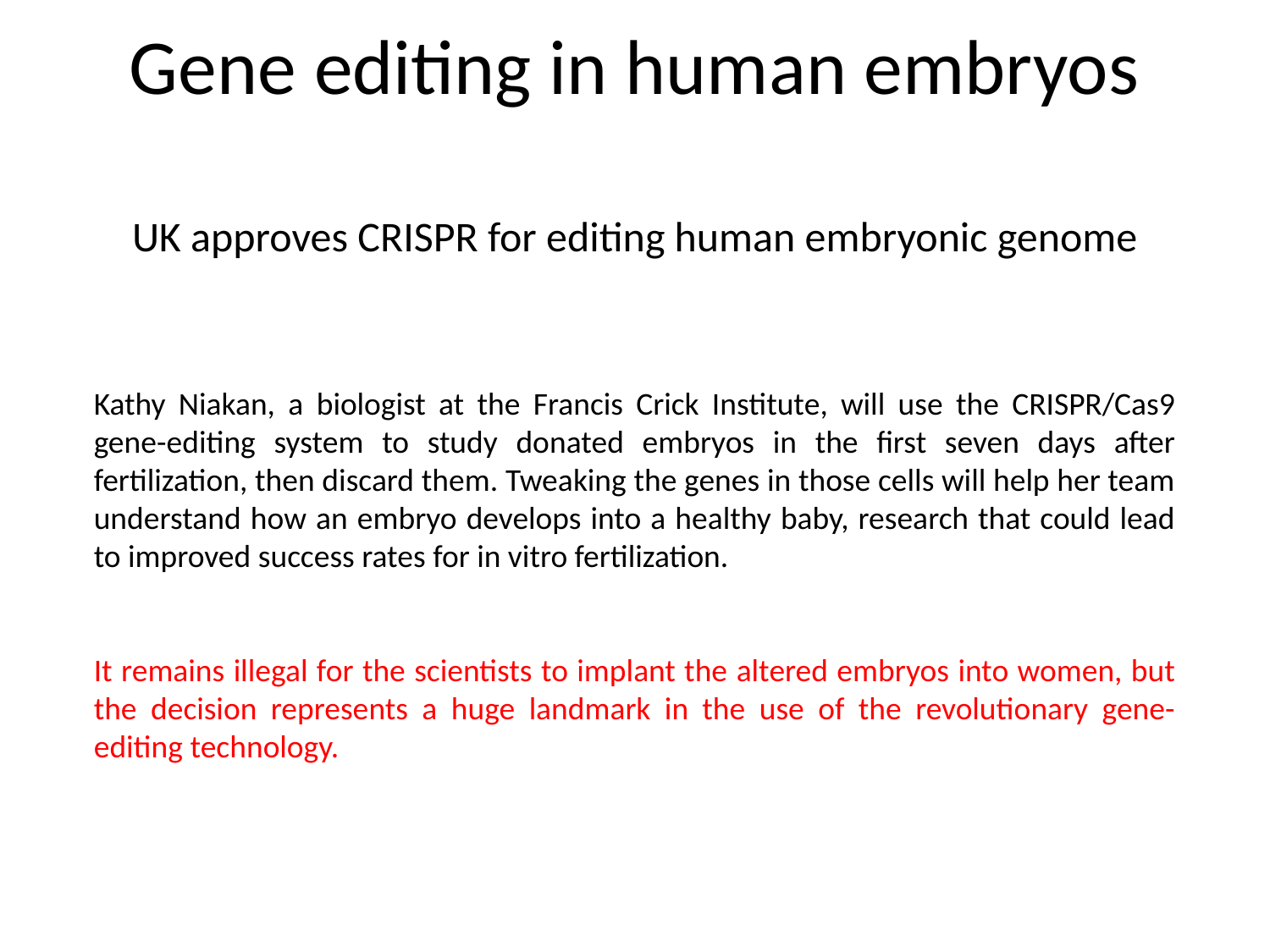

# Gene editing in human embryos
UK approves CRISPR for editing human embryonic genome
Kathy Niakan, a biologist at the Francis Crick Institute, will use the CRISPR/Cas9 gene-editing system to study donated embryos in the first seven days after fertilization, then discard them. Tweaking the genes in those cells will help her team understand how an embryo develops into a healthy baby, research that could lead to improved success rates for in vitro fertilization.

It remains illegal for the scientists to implant the altered embryos into women, but the decision represents a huge landmark in the use of the revolutionary gene-editing technology.